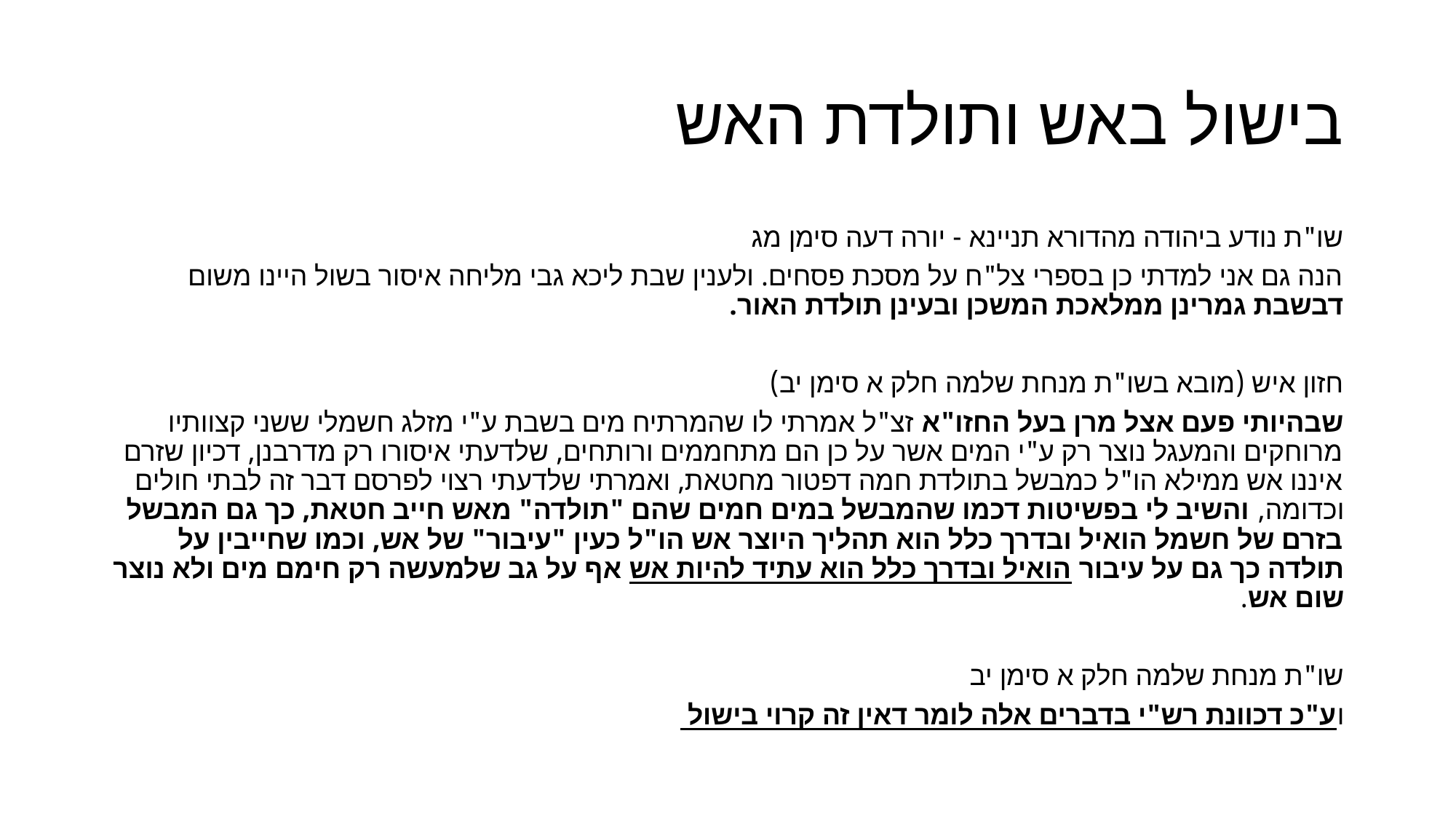

# בישול באש ותולדת האש
שו"ת נודע ביהודה מהדורא תניינא - יורה דעה סימן מג
הנה גם אני למדתי כן בספרי צל"ח על מסכת פסחים. ולענין שבת ליכא גבי מליחה איסור בשול היינו משום דבשבת גמרינן ממלאכת המשכן ובעינן תולדת האור.

חזון איש (מובא בשו"ת מנחת שלמה חלק א סימן יב)
שבהיותי פעם אצל מרן בעל החזו"א זצ"ל אמרתי לו שהמרתיח מים בשבת ע"י מזלג חשמלי ששני קצוותיו מרוחקים והמעגל נוצר רק ע"י המים אשר על כן הם מתחממים ורותחים, שלדעתי איסורו רק מדרבנן, דכיון שזרם איננו אש ממילא הו"ל כמבשל בתולדת חמה דפטור מחטאת, ואמרתי שלדעתי רצוי לפרסם דבר זה לבתי חולים וכדומה, והשיב לי בפשיטות דכמו שהמבשל במים חמים שהם "תולדה" מאש חייב חטאת, כך גם המבשל בזרם של חשמל הואיל ובדרך כלל הוא תהליך היוצר אש הו"ל כעין "עיבור" של אש, וכמו שחייבין על תולדה כך גם על עיבור הואיל ובדרך כלל הוא עתיד להיות אש אף על גב שלמעשה רק חימם מים ולא נוצר שום אש.

שו"ת מנחת שלמה חלק א סימן יב
וע"כ דכוונת רש"י בדברים אלה לומר דאין זה קרוי בישול